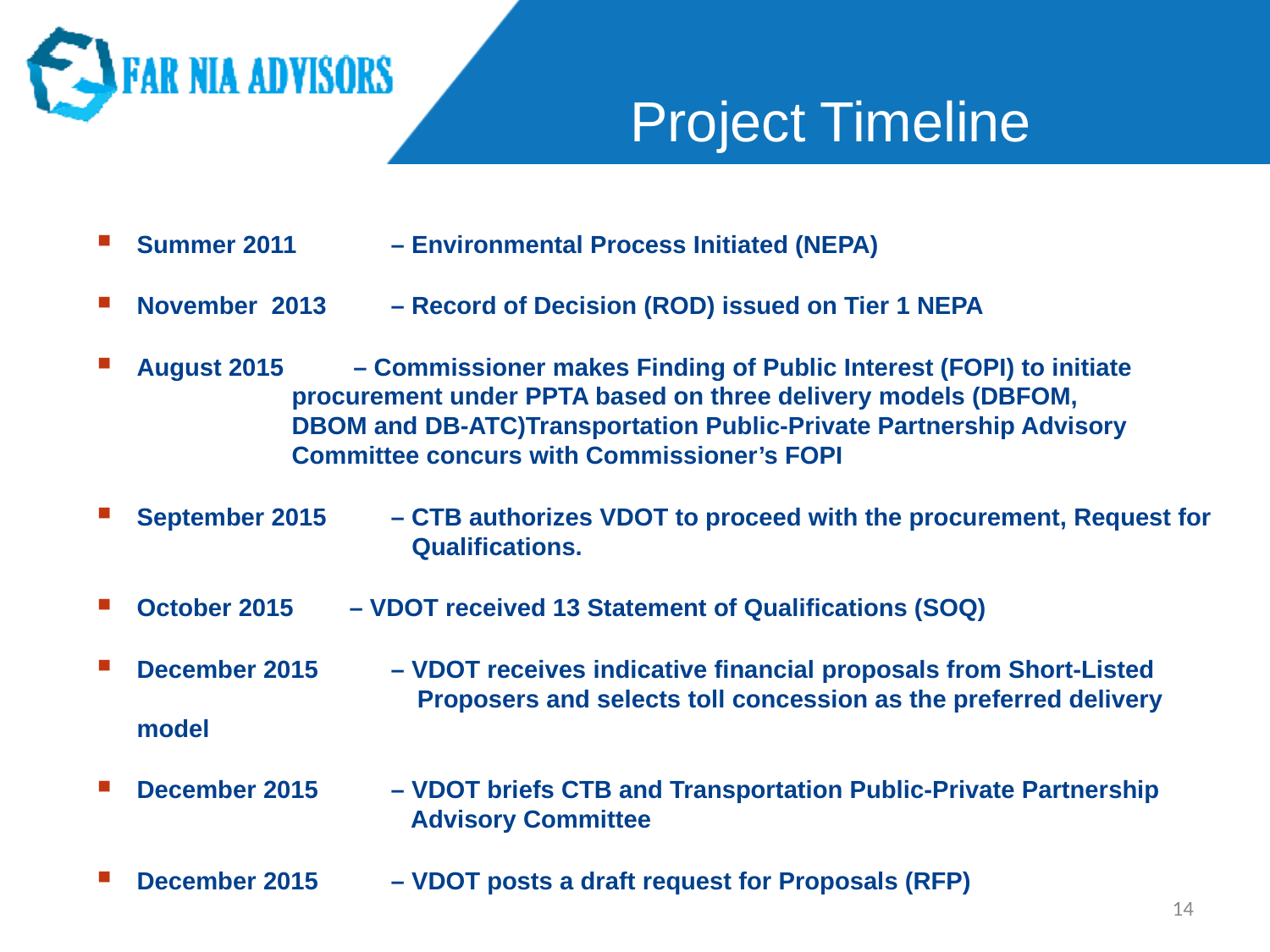

# Project Timeline
Summer 2011 	– Environmental Process Initiated (NEPA)
November  2013	– Record of Decision (ROD) issued on Tier 1 NEPA
August 2015          – Commissioner makes Finding of Public Interest (FOPI) to initiate 		    procurement under PPTA based on three delivery models (DBFOM, 		    DBOM and DB-ATC)Transportation Public-Private Partnership Advisory 		    Committee concurs with Commissioner’s FOPI
September 2015	– CTB authorizes VDOT to proceed with the procurement, Request for 		   Qualifications.
October 2015        – VDOT received 13 Statement of Qualifications (SOQ)
December 2015 	– VDOT receives indicative financial proposals from Short-Listed 	                      Proposers and selects toll concession as the preferred delivery model
December 2015 	– VDOT briefs CTB and Transportation Public-Private Partnership 		   Advisory Committee
December 2015 	– VDOT posts a draft request for Proposals (RFP)

14